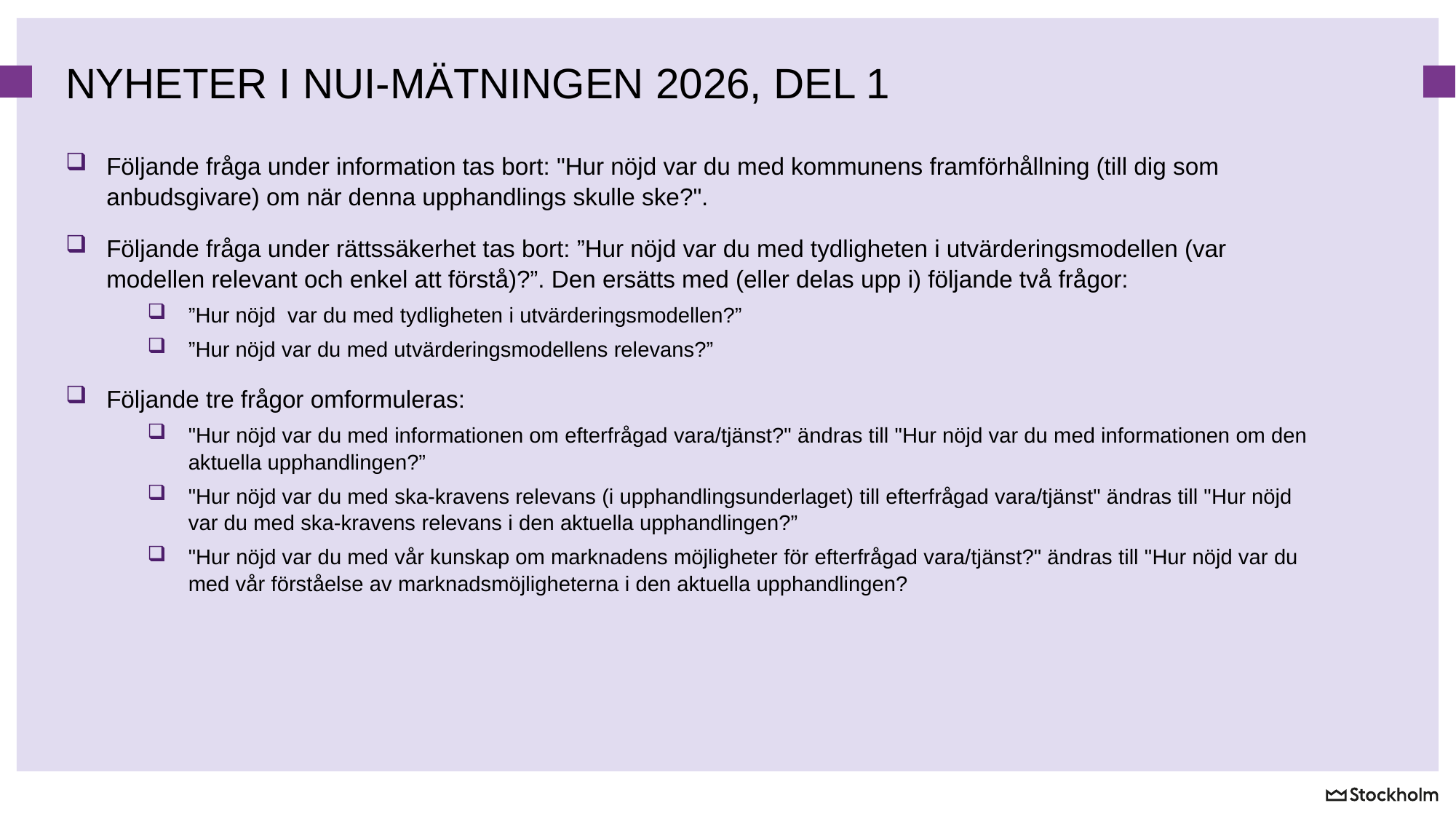

# Nyheter i NUI-mätningen 2026, del 1
Följande fråga under information tas bort: "Hur nöjd var du med kommunens framförhållning (till dig som anbudsgivare) om när denna upphandlings skulle ske?".
Följande fråga under rättssäkerhet tas bort: ”Hur nöjd var du med tydligheten i utvärderingsmodellen (var modellen relevant och enkel att förstå)?”. Den ersätts med (eller delas upp i) följande två frågor:
”Hur nöjd  var du med tydligheten i utvärderingsmodellen?”
”Hur nöjd var du med utvärderingsmodellens relevans?”
Följande tre frågor omformuleras:
"Hur nöjd var du med informationen om efterfrågad vara/tjänst?" ändras till "Hur nöjd var du med informationen om den aktuella upphandlingen?”
"Hur nöjd var du med ska-kravens relevans (i upphandlingsunderlaget) till efterfrågad vara/tjänst" ändras till "Hur nöjd var du med ska-kravens relevans i den aktuella upphandlingen?”
"Hur nöjd var du med vår kunskap om marknadens möjligheter för efterfrågad vara/tjänst?" ändras till "Hur nöjd var du med vår förståelse av marknadsmöjligheterna i den aktuella upphandlingen?